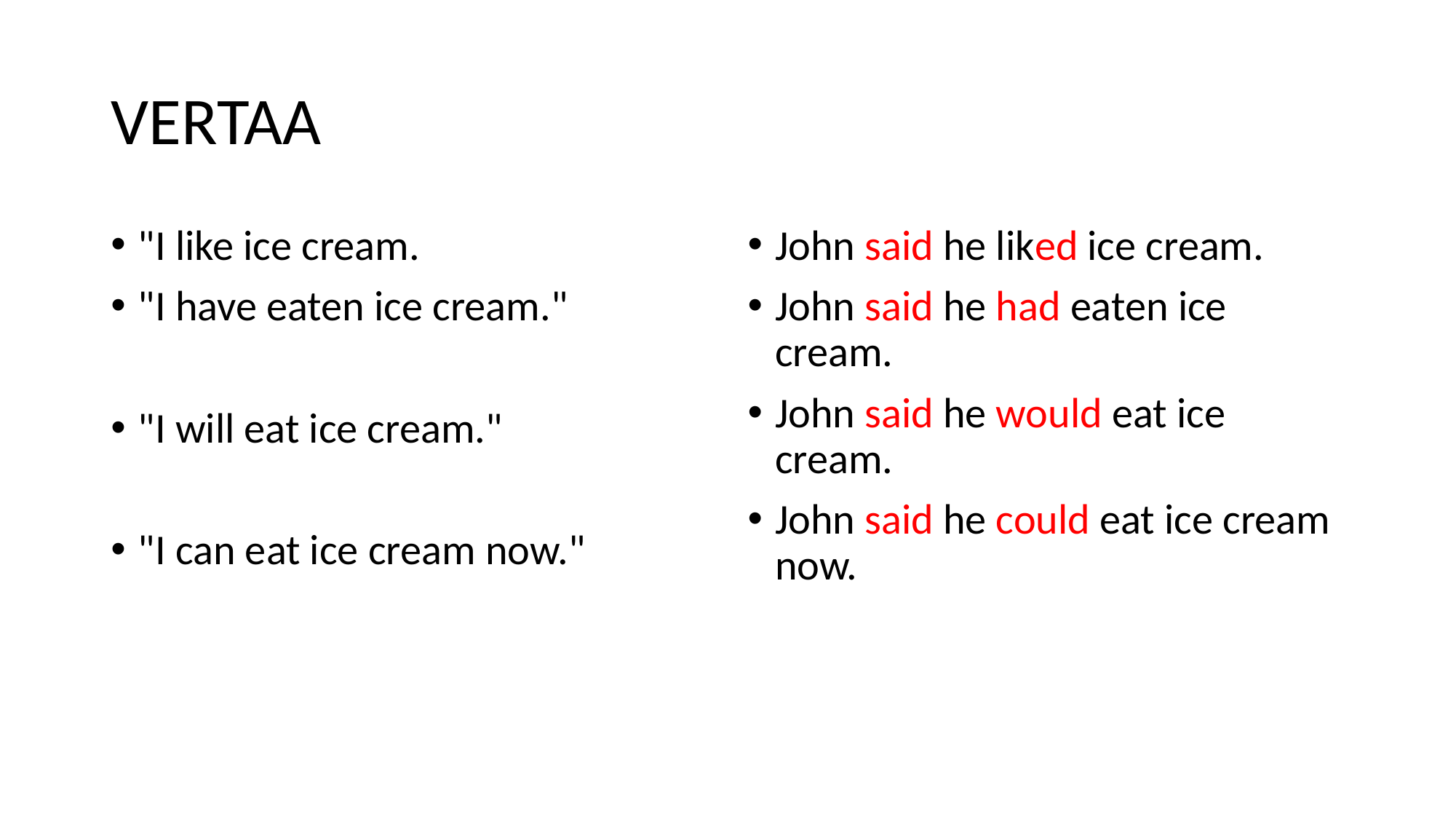

# VERTAA
"I like ice cream.
"I have eaten ice cream."

"I will eat ice cream."

"I can eat ice cream now."

John said he liked ice cream.
John said he had eaten ice cream.
John said he would eat ice cream.
John said he could eat ice cream now.